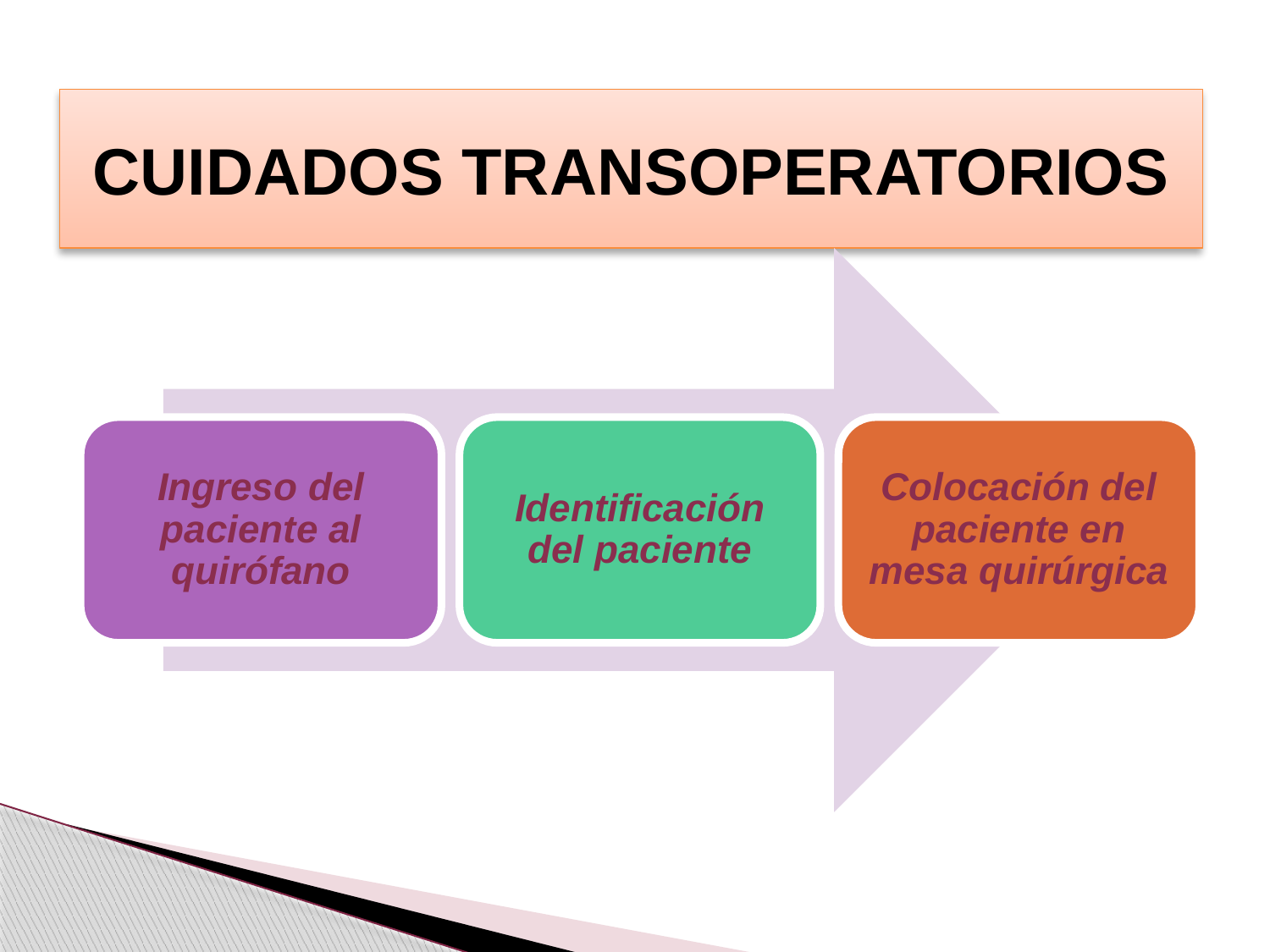

# CUIDADOS TRANSOPERATORIOS
Ingreso del paciente al quirófano
Identificación del paciente
Colocación del paciente en mesa quirúrgica